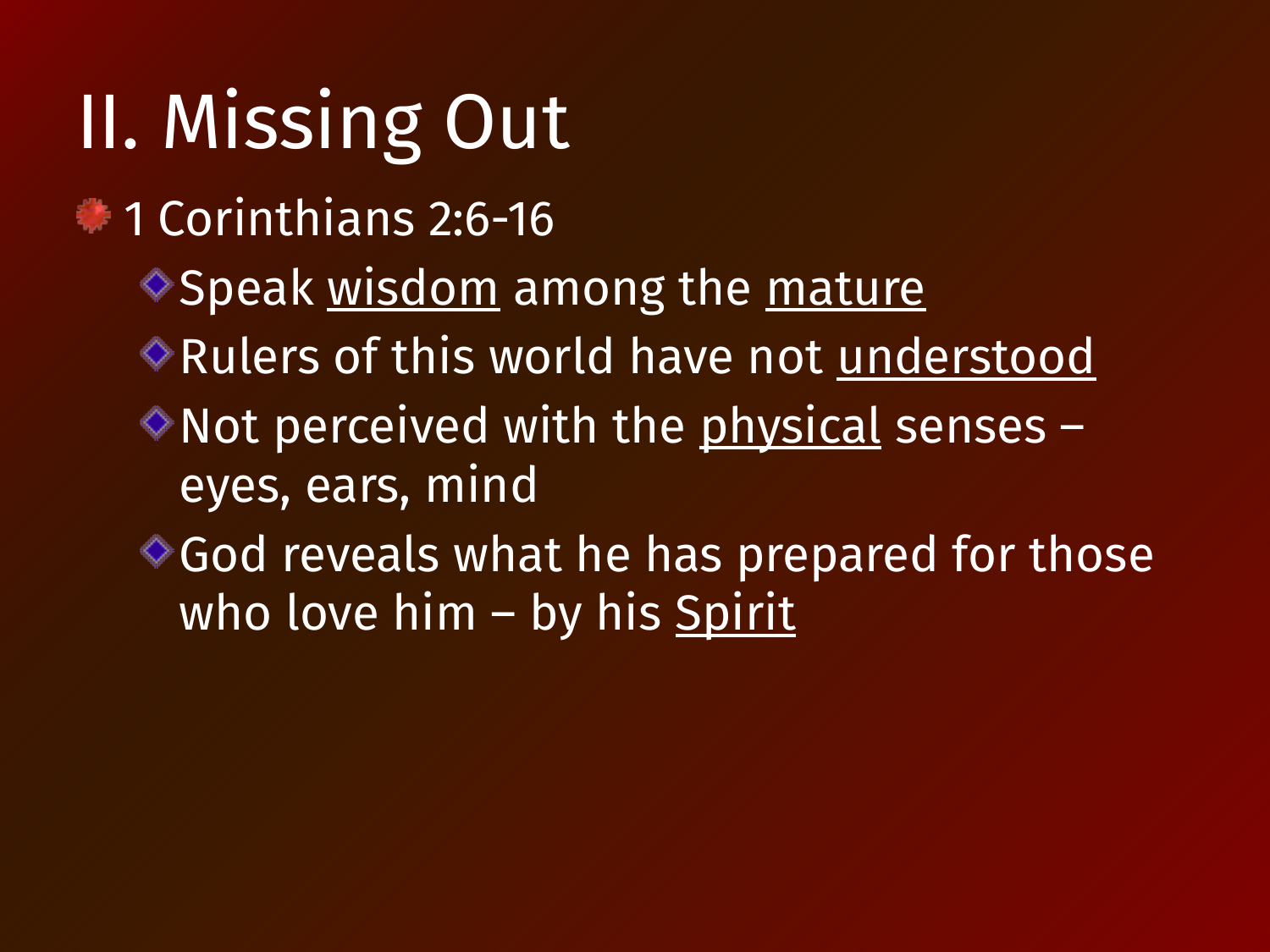

# II. Missing Out
1 Corinthians 2:6-16
Speak wisdom among the mature
Rulers of this world have not understood
Not perceived with the physical senses – eyes, ears, mind
God reveals what he has prepared for those who love him – by his Spirit